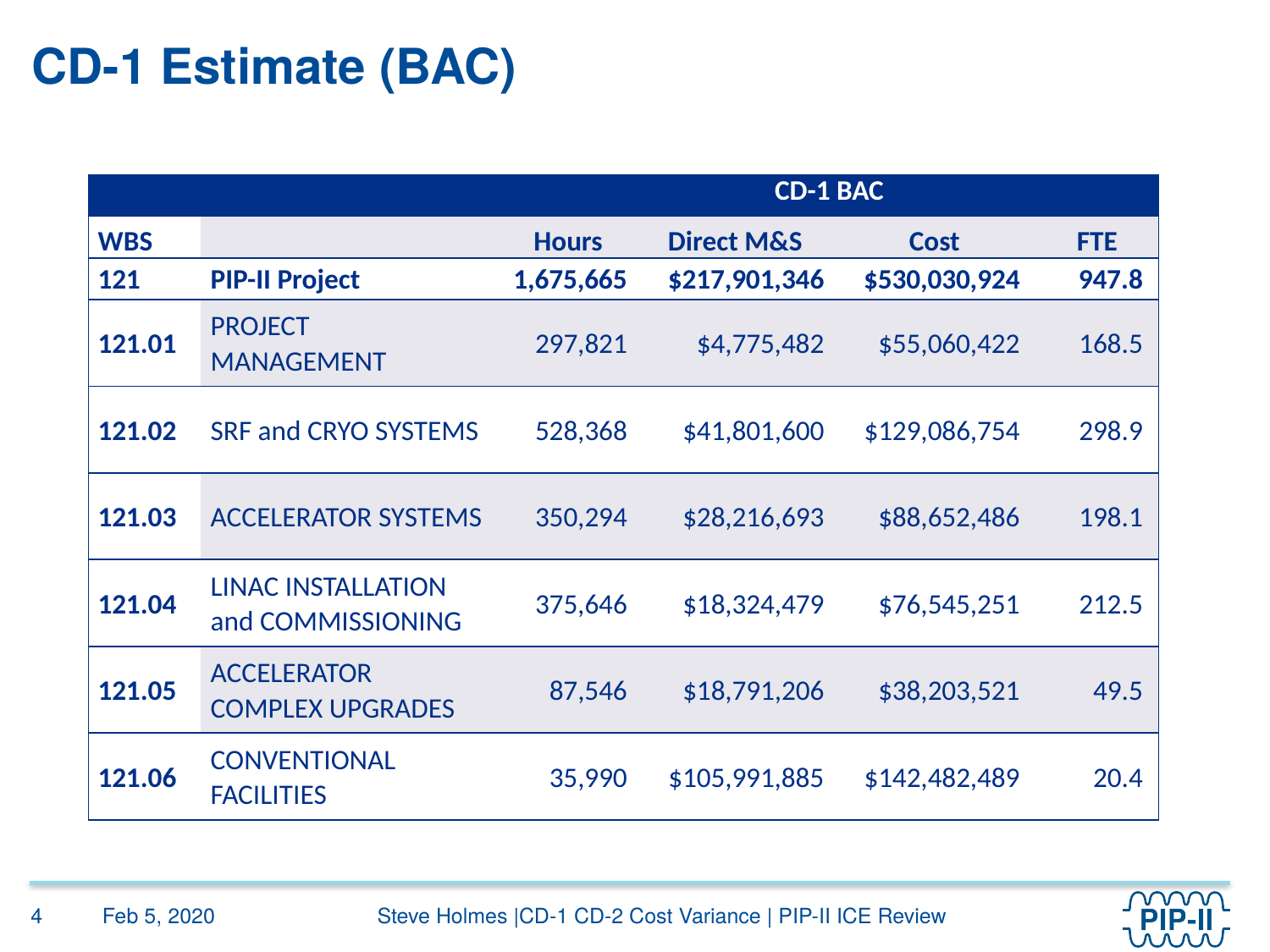

# CD-1 Estimate (BAC)
|  |  | CD-1 BAC |  |  |  |
| --- | --- | --- | --- | --- | --- |
| WBS |  | Hours | Direct M&S | Cost | FTE |
| 121 | PIP-II Project | 1,675,665 | $217,901,346 | $530,030,924 | 947.8 |
| 121.01 | PROJECT MANAGEMENT | 297,821 | $4,775,482 | $55,060,422 | 168.5 |
| 121.02 | SRF and CRYO SYSTEMS | 528,368 | $41,801,600 | $129,086,754 | 298.9 |
| 121.03 | ACCELERATOR SYSTEMS | 350,294 | $28,216,693 | $88,652,486 | 198.1 |
| 121.04 | LINAC INSTALLATION and COMMISSIONING | 375,646 | $18,324,479 | $76,545,251 | 212.5 |
| 121.05 | ACCELERATOR COMPLEX UPGRADES | 87,546 | $18,791,206 | $38,203,521 | 49.5 |
| 121.06 | CONVENTIONAL FACILITIES | 35,990 | $105,991,885 | $142,482,489 | 20.4 |
Feb 5, 2020
4
Steve Holmes |CD-1 CD-2 Cost Variance | PIP-II ICE Review